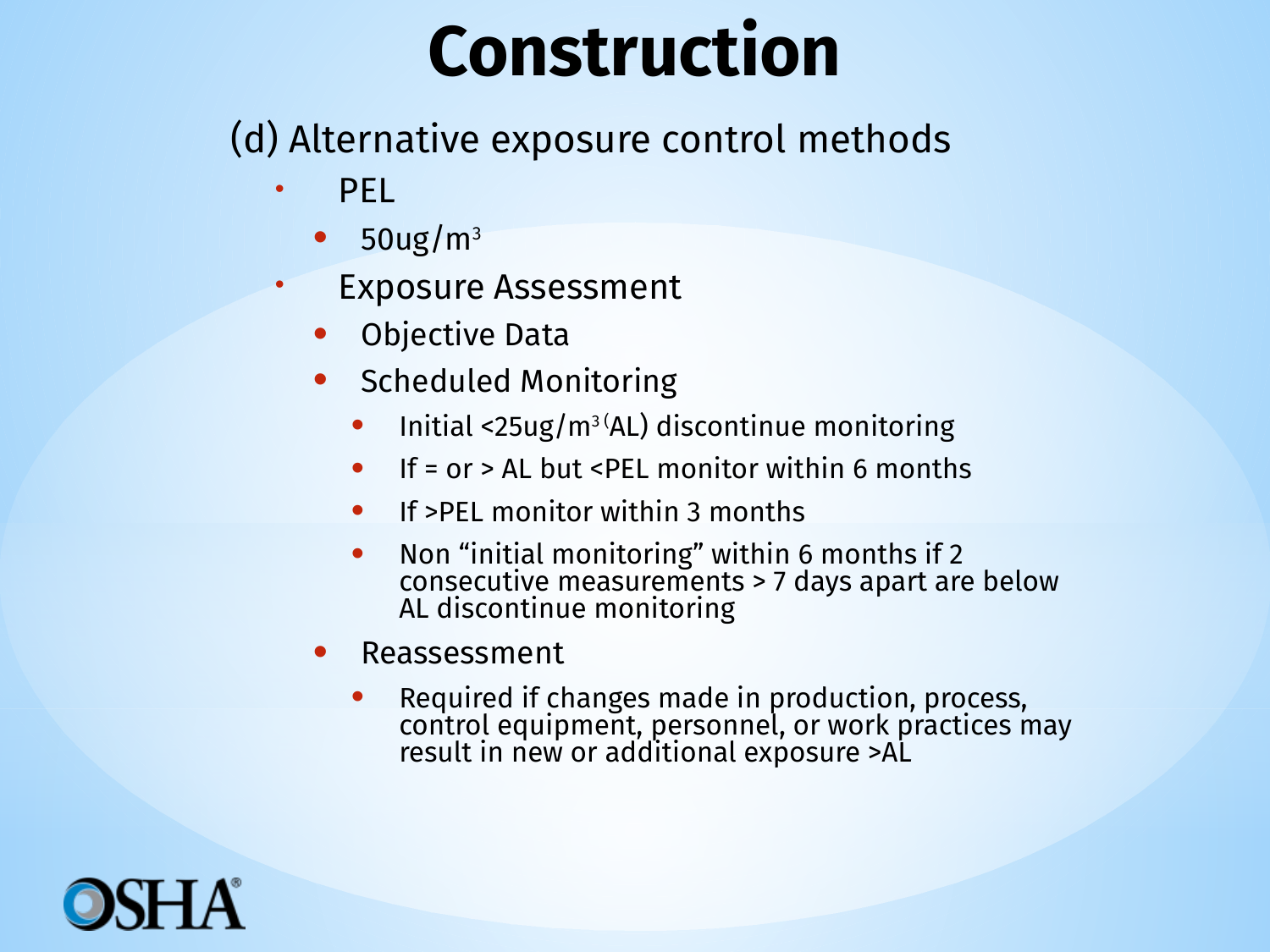

# Construction
(d) Alternative exposure control methods
PEL
50ug/m3
Exposure Assessment
Objective Data
Scheduled Monitoring
Initial <25ug/m3 (AL) discontinue monitoring
If = or > AL but <PEL monitor within 6 months
If >PEL monitor within 3 months
Non “initial monitoring” within 6 months if 2 consecutive measurements > 7 days apart are below AL discontinue monitoring
Reassessment
Required if changes made in production, process, control equipment, personnel, or work practices may result in new or additional exposure >AL